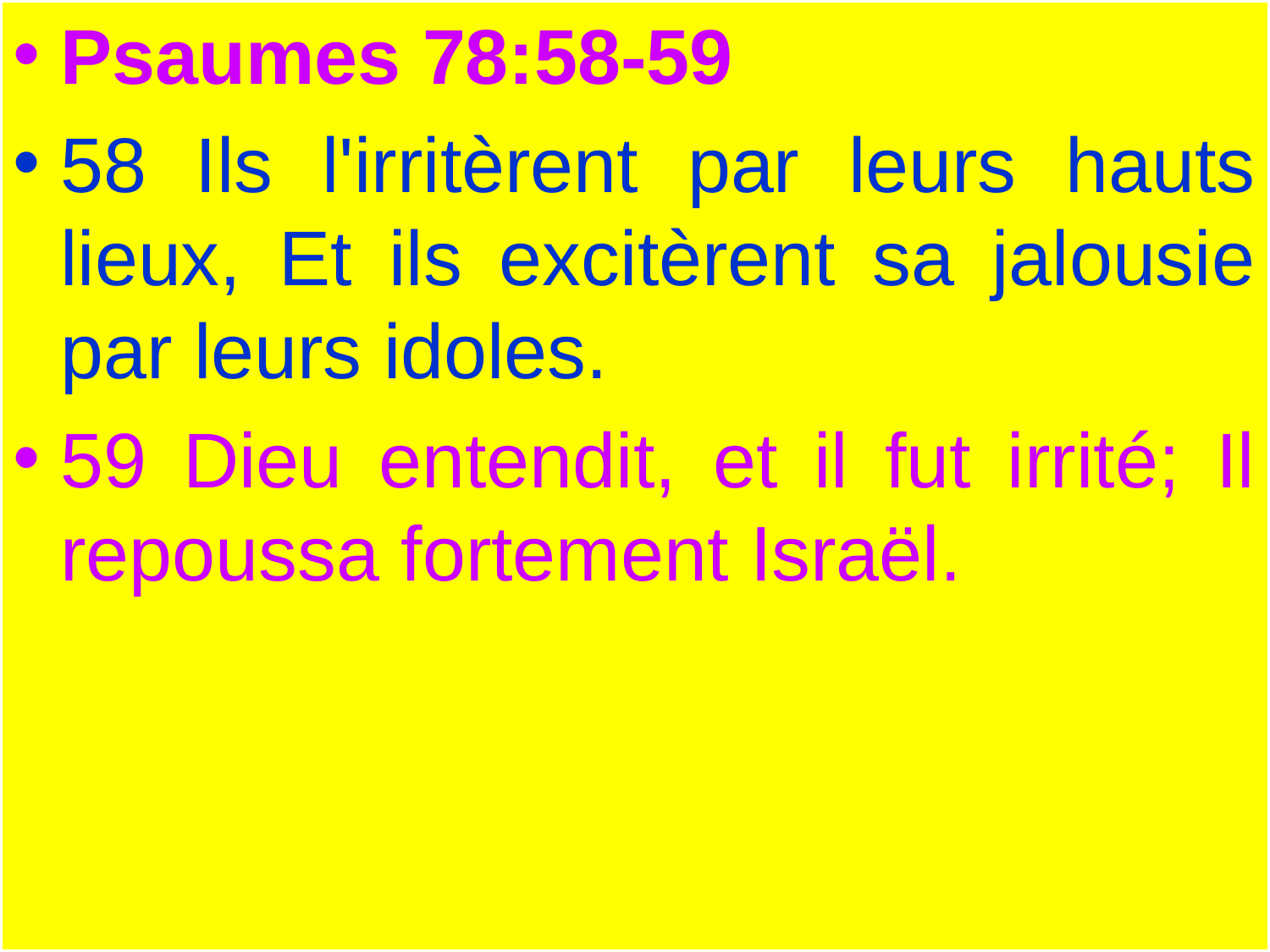

Psaumes 78:58-59
58 Ils l'irritèrent par leurs hauts lieux, Et ils excitèrent sa jalousie par leurs idoles.
59 Dieu entendit, et il fut irrité; Il repoussa fortement Israël.